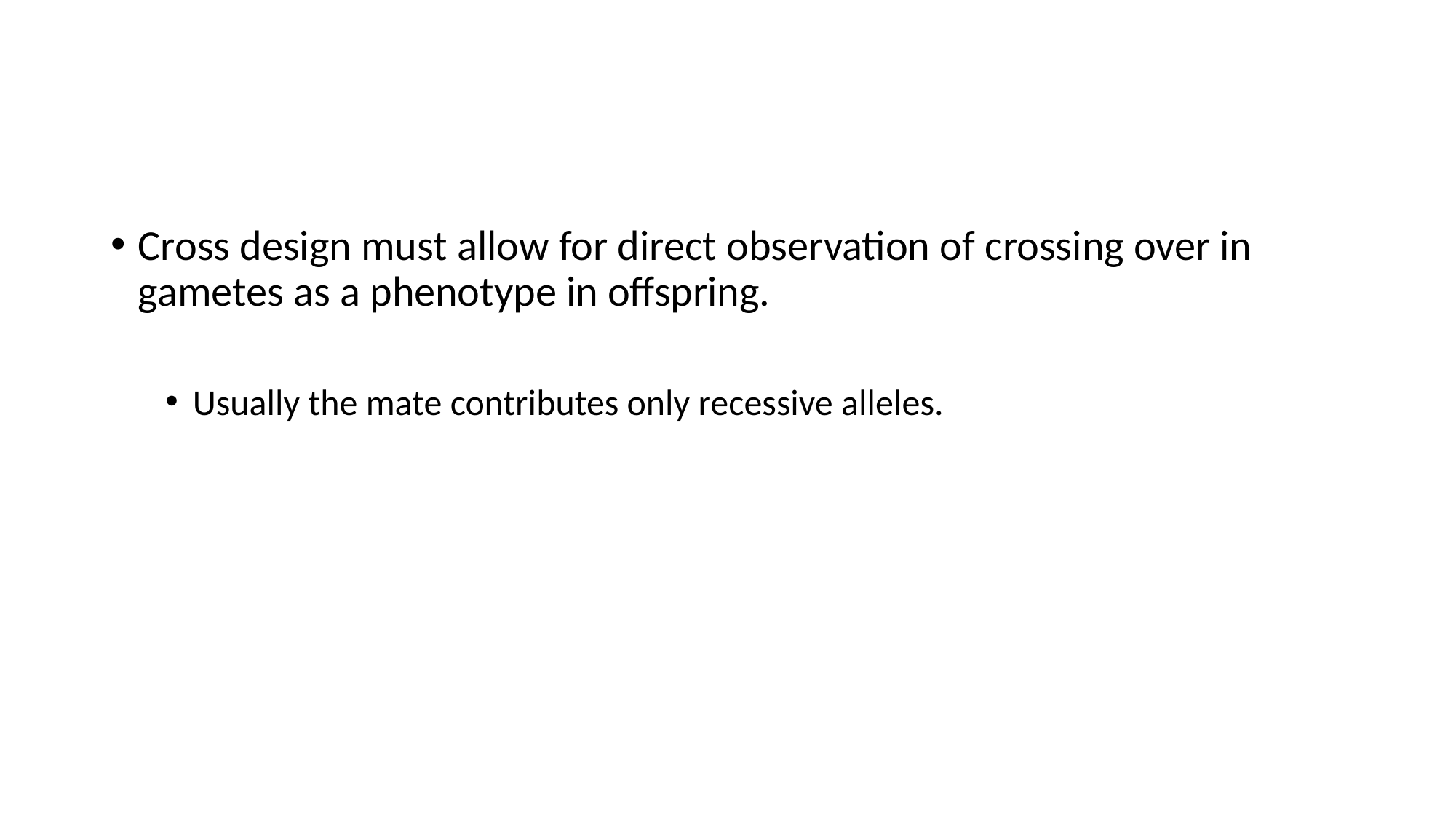

Cross design must allow for direct observation of crossing over in gametes as a phenotype in offspring.

Usually the mate contributes only recessive alleles.